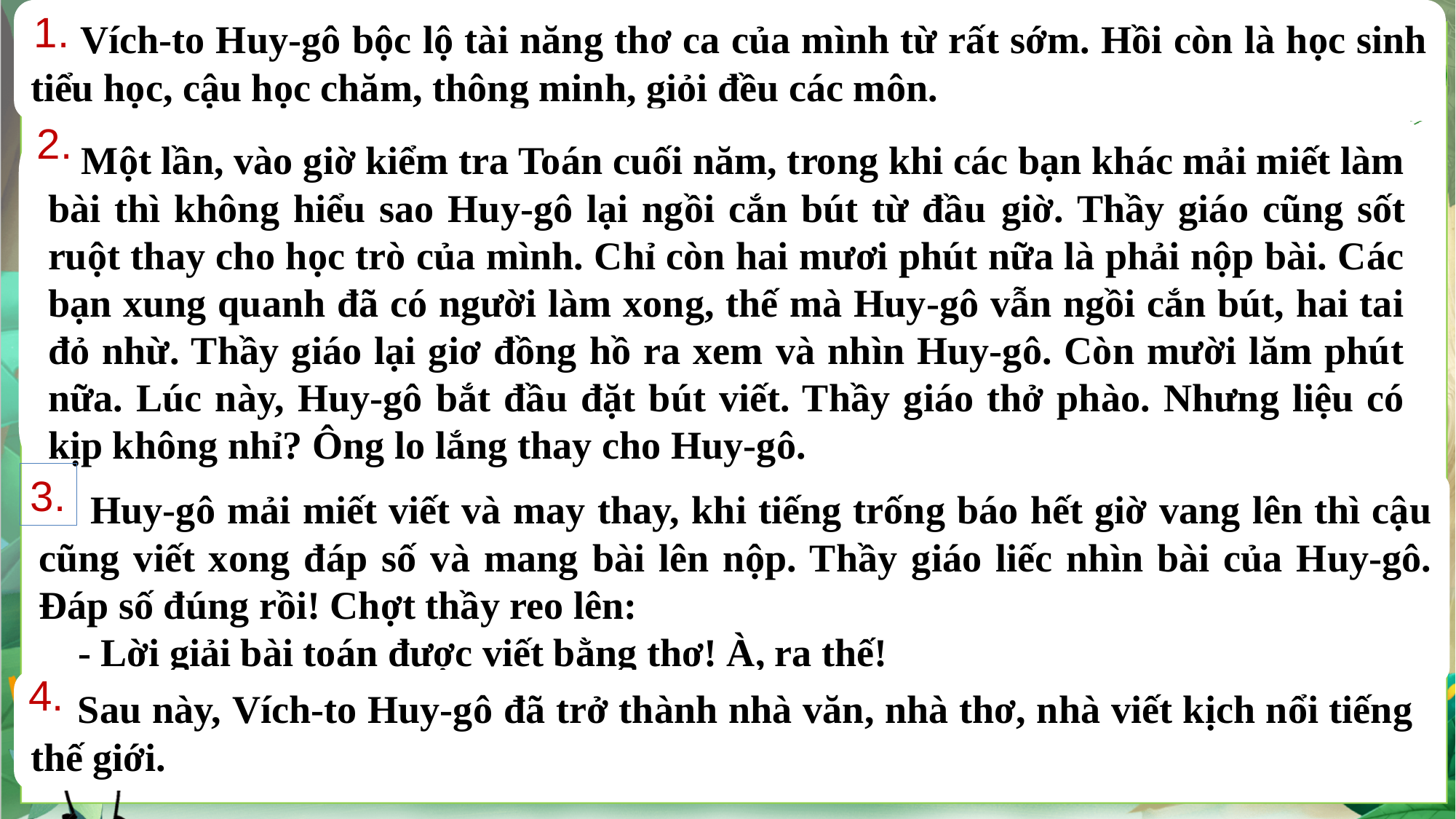

Vích-to Huy-gô bộc lộ tài năng thơ ca của mình từ rất sớm. Hồi còn là học sinh tiểu học, cậu học chăm, thông minh, giỏi đều các môn.
1.
   Một lần, vào giờ kiểm tra Toán cuối năm, trong khi các bạn khác mải miết làm bài thì không hiểu sao Huy-gô lại ngồi cắn bút từ đầu giờ. Thầy giáo cũng sốt ruột thay cho học trò của mình. Chỉ còn hai mươi phút nữa là phải nộp bài. Các bạn xung quanh đã có người làm xong, thế mà Huy-gô vẫn ngồi cắn bút, hai tai đỏ nhừ. Thầy giáo lại giơ đồng hồ ra xem và nhìn Huy-gô. Còn mười lăm phút nữa. Lúc này, Huy-gô bắt đầu đặt bút viết. Thầy giáo thở phào. Nhưng liệu có kịp không nhỉ? Ông lo lắng thay cho Huy-gô.
2.
3.
    Huy-gô mải miết viết và may thay, khi tiếng trống báo hết giờ vang lên thì cậu cũng viết xong đáp số và mang bài lên nộp. Thầy giáo liếc nhìn bài của Huy-gô. Đáp số đúng rồi! Chợt thầy reo lên:
    - Lời giải bài toán được viết bằng thơ! À, ra thế!
4.
    Sau này, Vích-to Huy-gô đã trở thành nhà văn, nhà thơ, nhà viết kịch nổi tiếng thế giới.